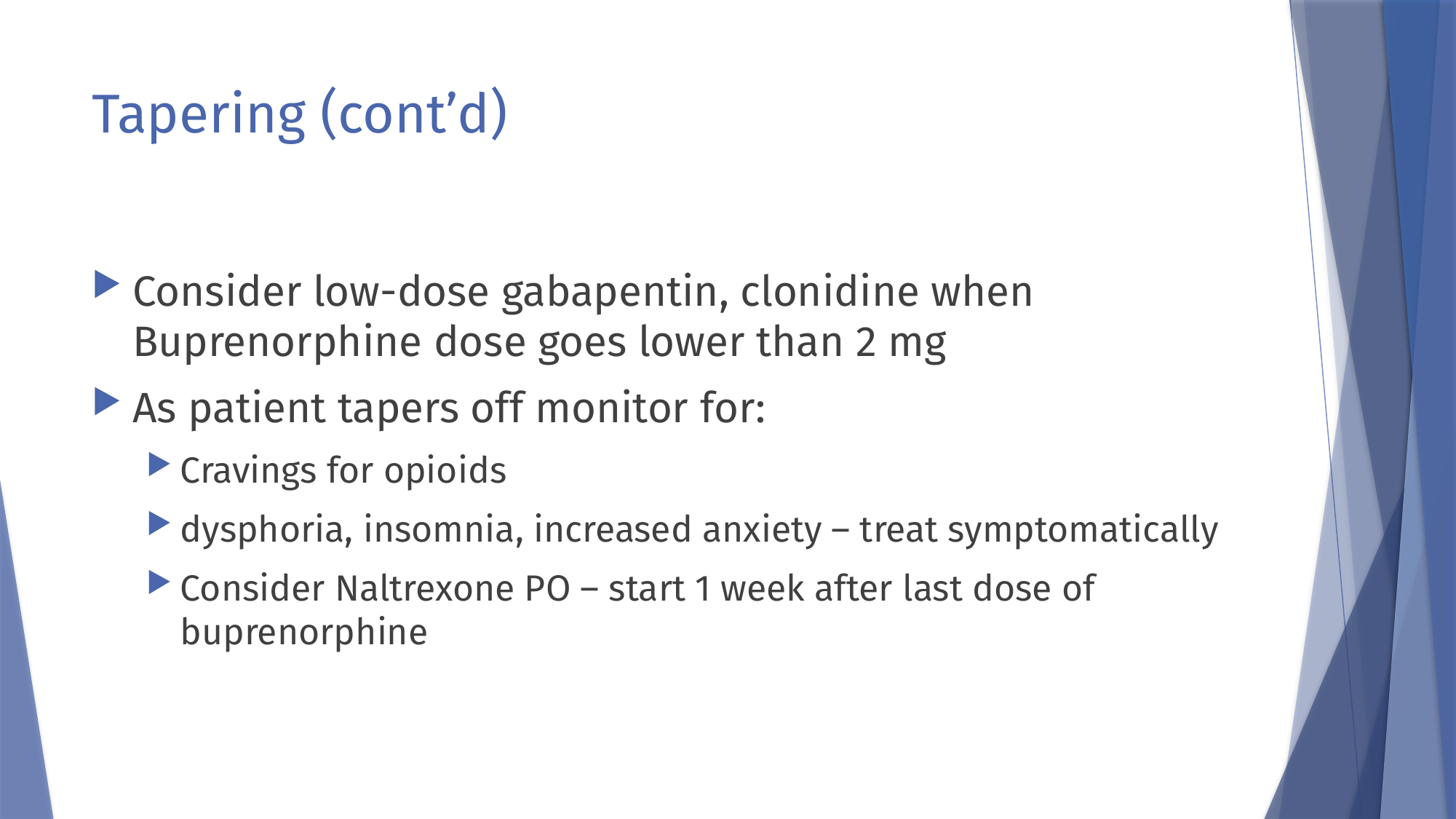

# Tapering (cont’d)
Consider low-dose gabapentin, clonidine when Buprenorphine dose goes lower than 2 mg
As patient tapers off monitor for:
Cravings for opioids
dysphoria, insomnia, increased anxiety – treat symptomatically
Consider Naltrexone PO – start 1 week after last dose of buprenorphine